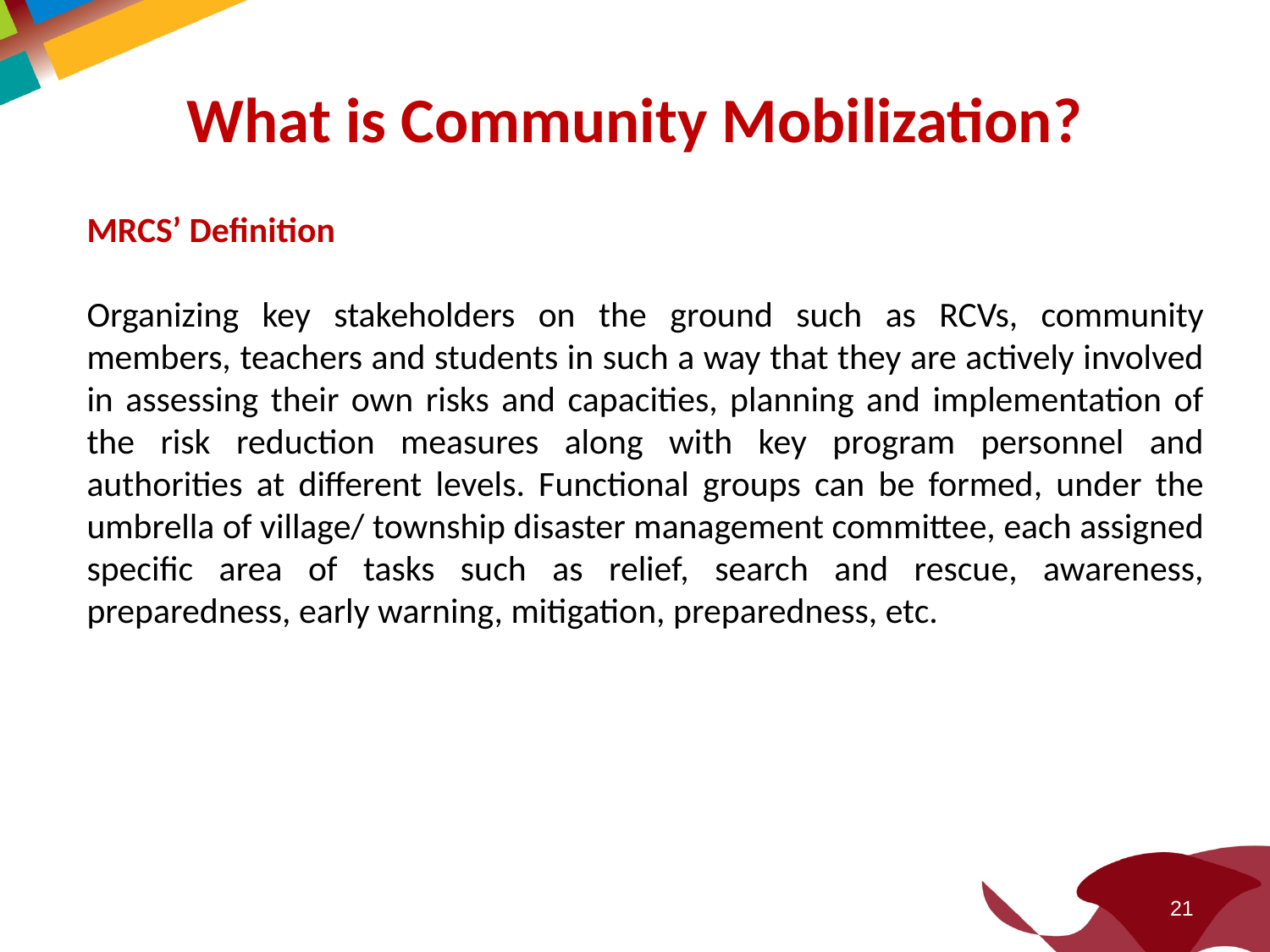

# What is Community Mobilization?
MRCS’ Definition

Organizing key stakeholders on the ground such as RCVs, community members, teachers and students in such a way that they are actively involved in assessing their own risks and capacities, planning and implementation of the risk reduction measures along with key program personnel and authorities at different levels. Functional groups can be formed, under the umbrella of village/ township disaster management committee, each assigned specific area of tasks such as relief, search and rescue, awareness, preparedness, early warning, mitigation, preparedness, etc.

21